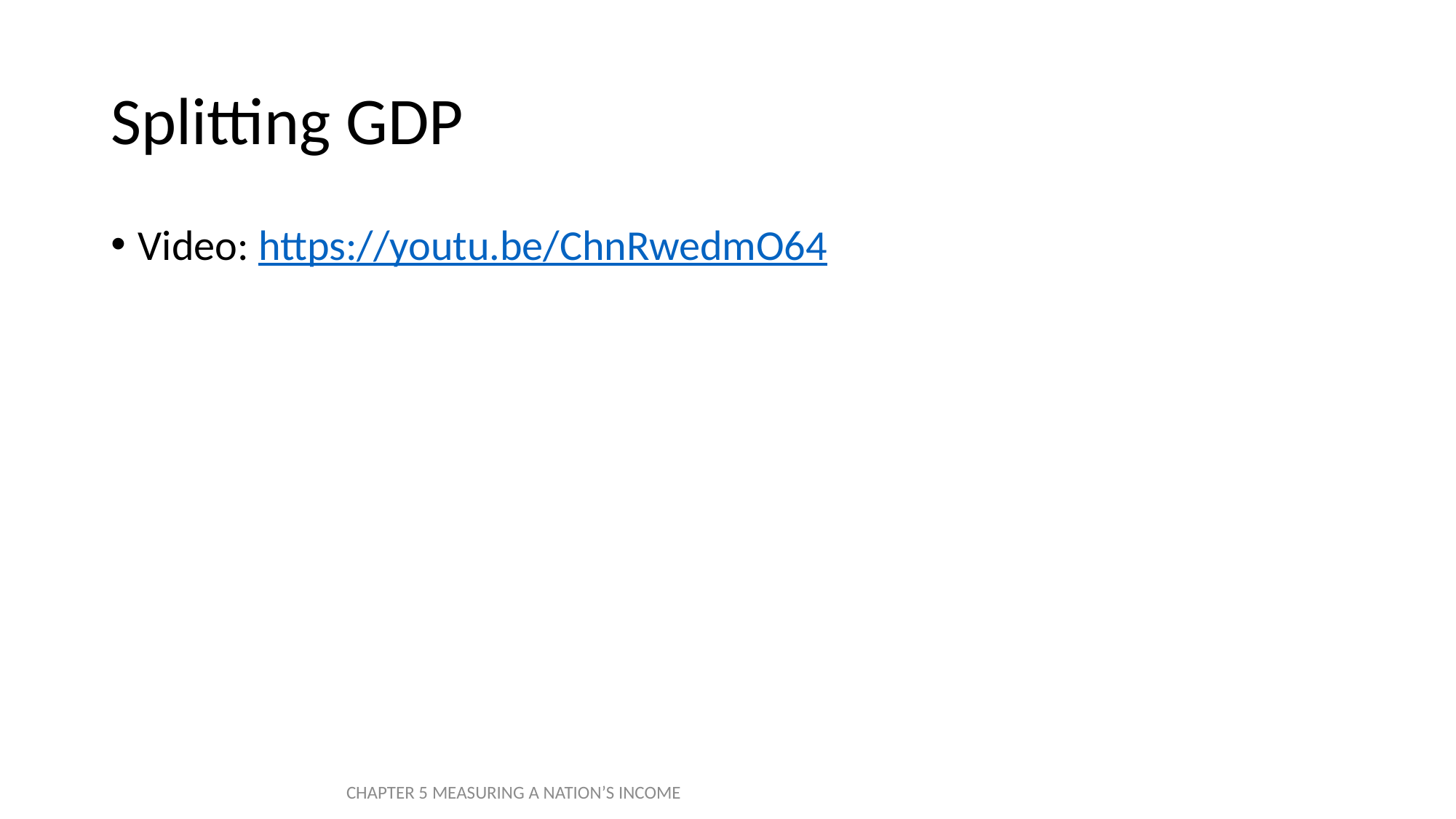

# Splitting GDP
Video: https://youtu.be/ChnRwedmO64
CHAPTER 5 MEASURING A NATION’S INCOME